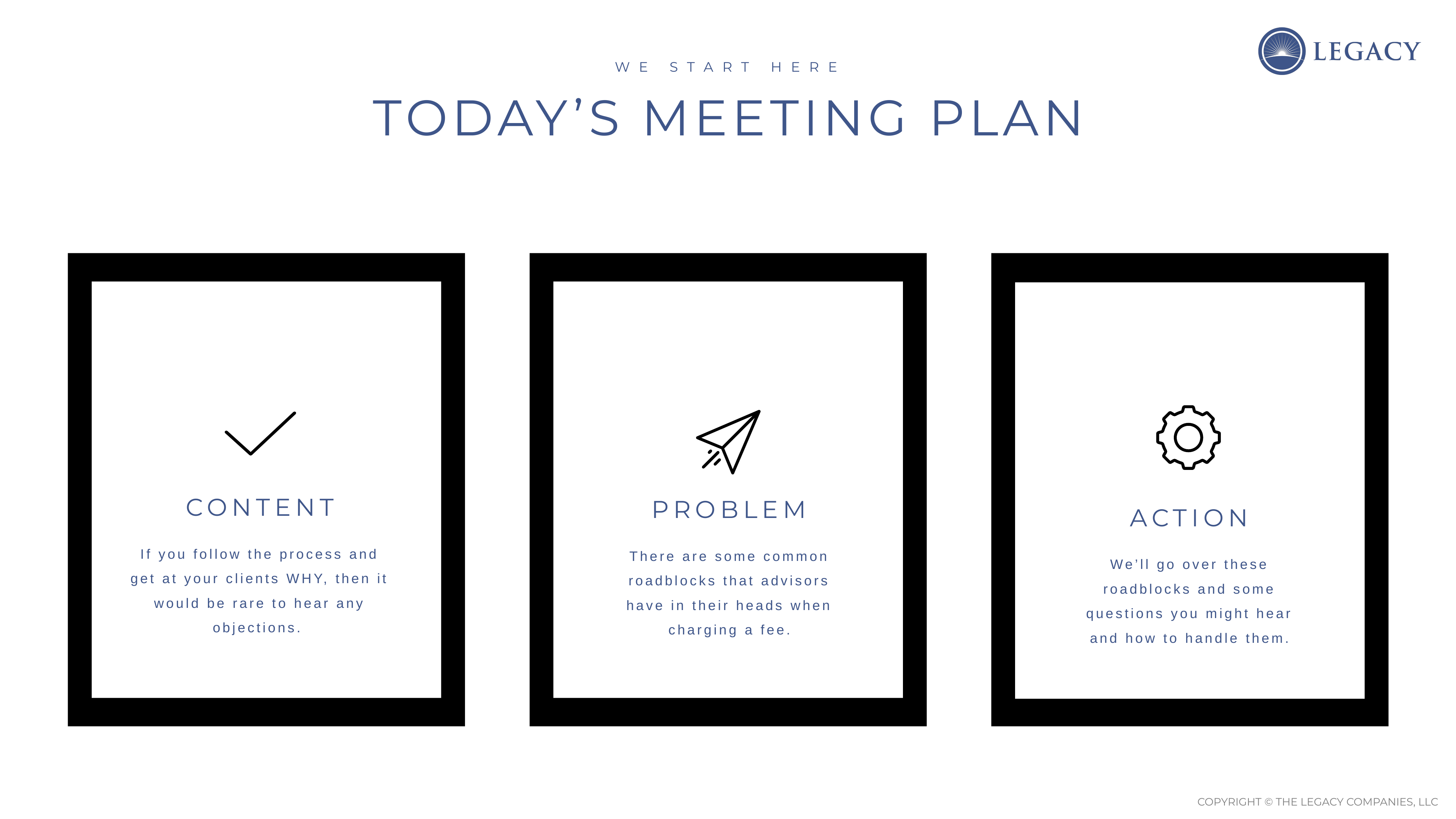

WE START HERE
TODAY’S MEETING PLAN

PROBLEM
There are some common roadblocks that advisors have in their heads when charging a fee.

CONTENT
If you follow the process and get at your clients WHY, then it would be rare to hear any objections.
ACTION
We’ll go over these roadblocks and some questions you might hear and how to handle them.